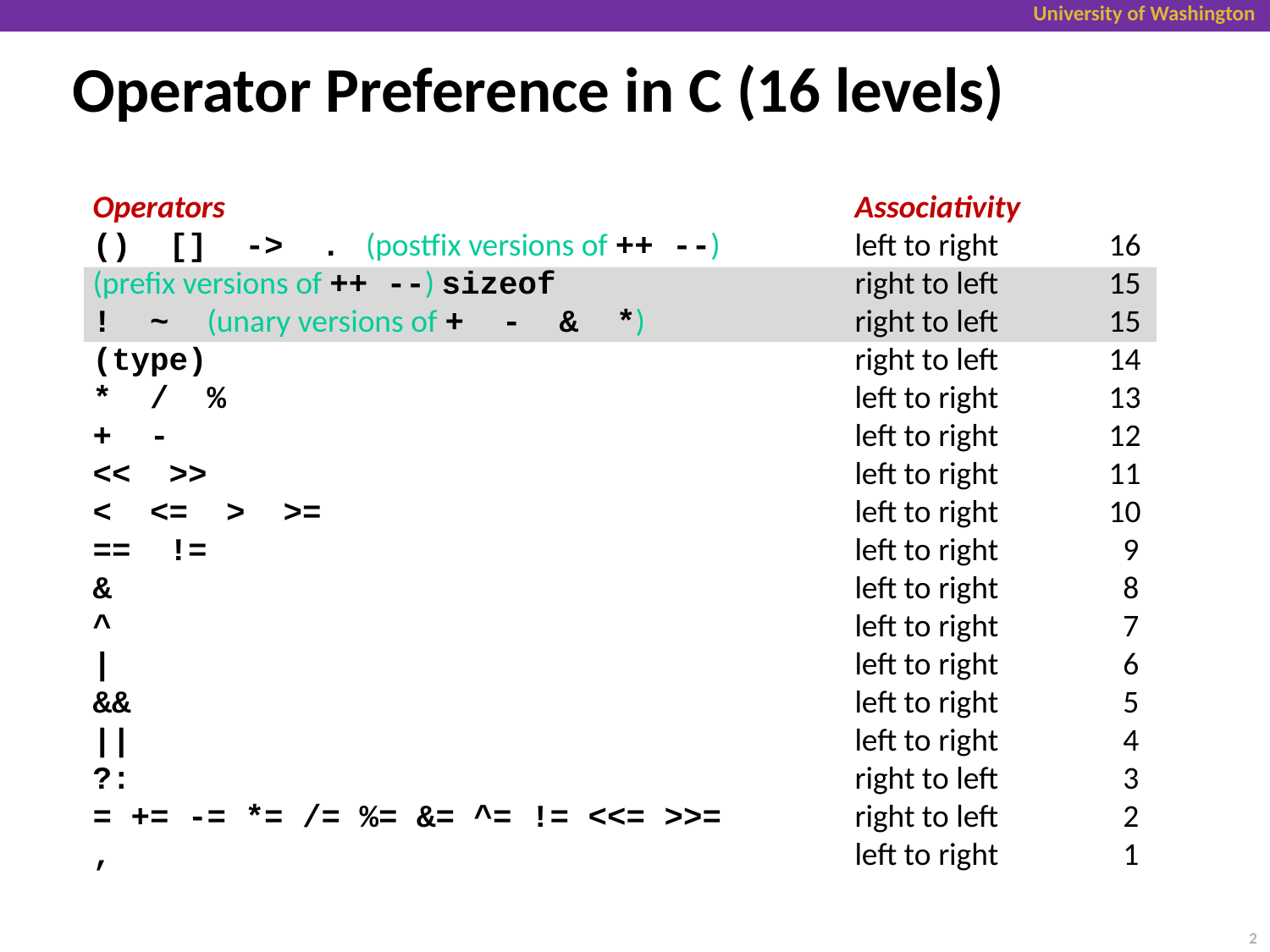

# Operator Preference in C (16 levels)
Operators					Associativity
()  []  ->  .	 (postfix versions of ++ --) 		left to right	16
(prefix versions of ++ --) sizeof			right to left	15
!  ~  (unary versions of +  -  &  *)		right to left	15
(type) 					right to left	14
*  /  %					left to right	13
+  -						left to right	12
<<  >>						left to right	11
<  <=  >  >=					left to right	10
==  !=						left to right	  9
&						left to right	  8
^						left to right	  7
|						left to right	  6
&&						left to right	  5
||						left to right	  4
?:						right to left	  3
= += -= *= /= %= &= ^= != <<= >>=		right to left	  2
,						left to right	  1

2